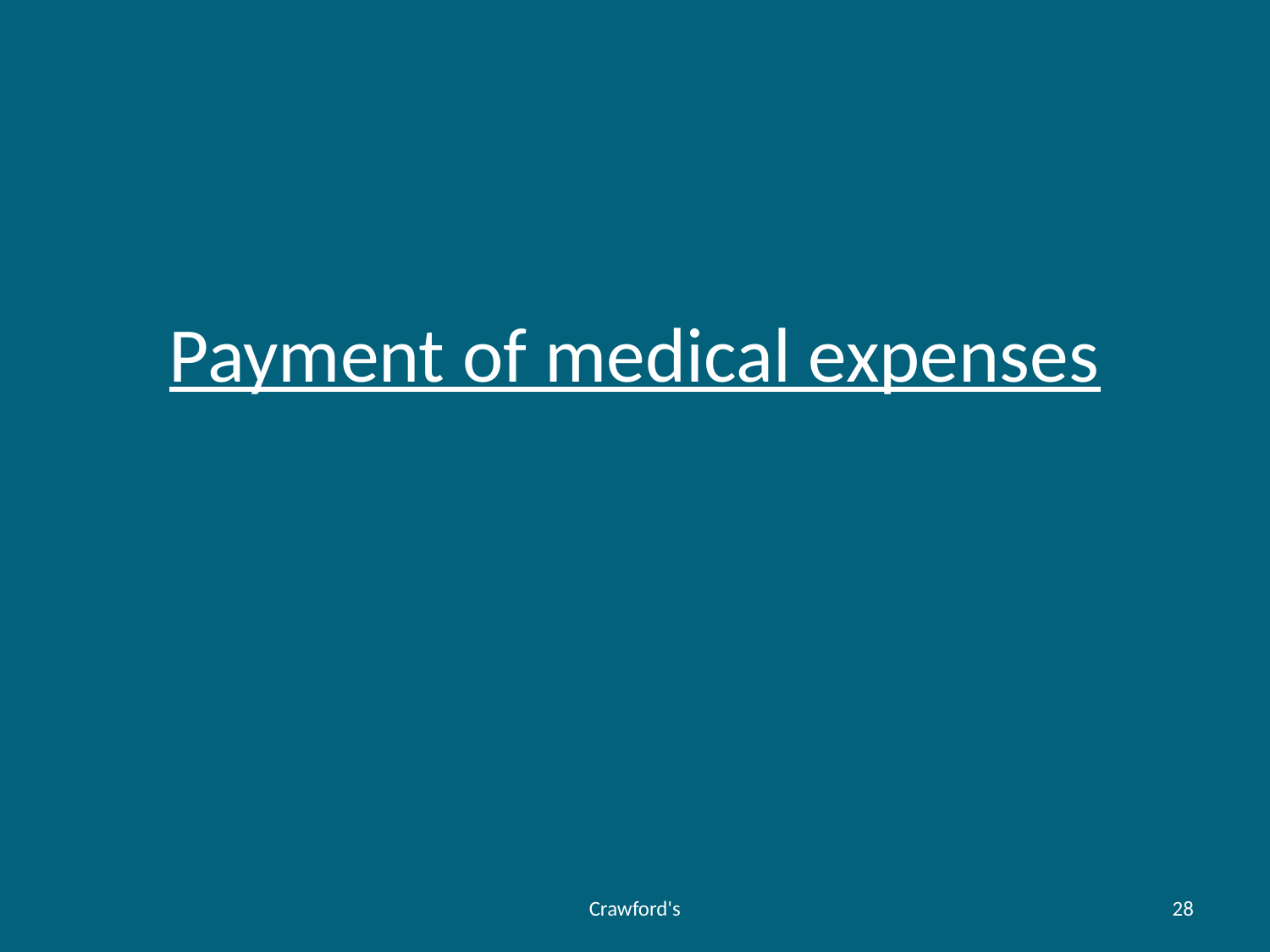

# Payment of medical expenses

Crawford's
28